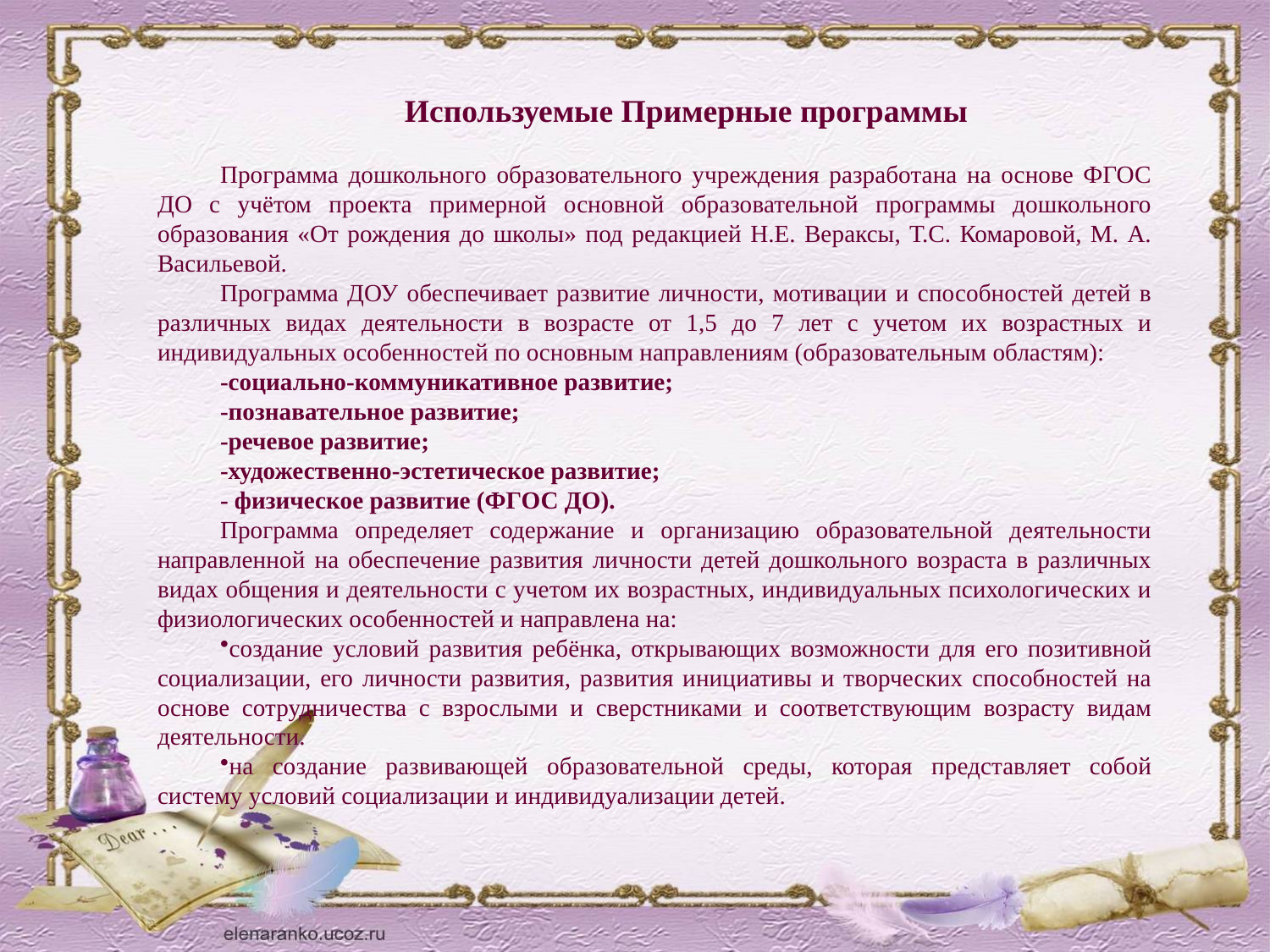

Используемые Примерные программы

Программа дошкольного образовательного учреждения разработана на основе ФГОС ДО с учётом проекта примерной основной образовательной программы дошкольного образования «От рождения до школы» под редакцией Н.Е. Вераксы, Т.С. Комаровой, М. А. Васильевой.
Программа ДОУ обеспечивает развитие личности, мотивации и способностей детей в различных видах деятельности в возрасте от 1,5 до 7 лет с учетом их возрастных и индивидуальных особенностей по основным направлениям (образовательным областям):
-социально-коммуникативное развитие;
-познавательное развитие;
-речевое развитие;
-художественно-эстетическое развитие;
- физическое развитие (ФГОС ДО).
Программа определяет содержание и организацию образовательной деятельности направленной на обеспечение развития личности детей дошкольного возраста в различных видах общения и деятельности с учетом их возрастных, индивидуальных психологических и физиологических особенностей и направлена на:
создание условий развития ребёнка, открывающих возможности для его позитивной социализации, его личности развития, развития инициативы и творческих способностей на основе сотрудничества с взрослыми и сверстниками и соответствующим возрасту видам деятельности.
на создание развивающей образовательной среды, которая представляет собой систему условий социализации и индивидуализации детей.